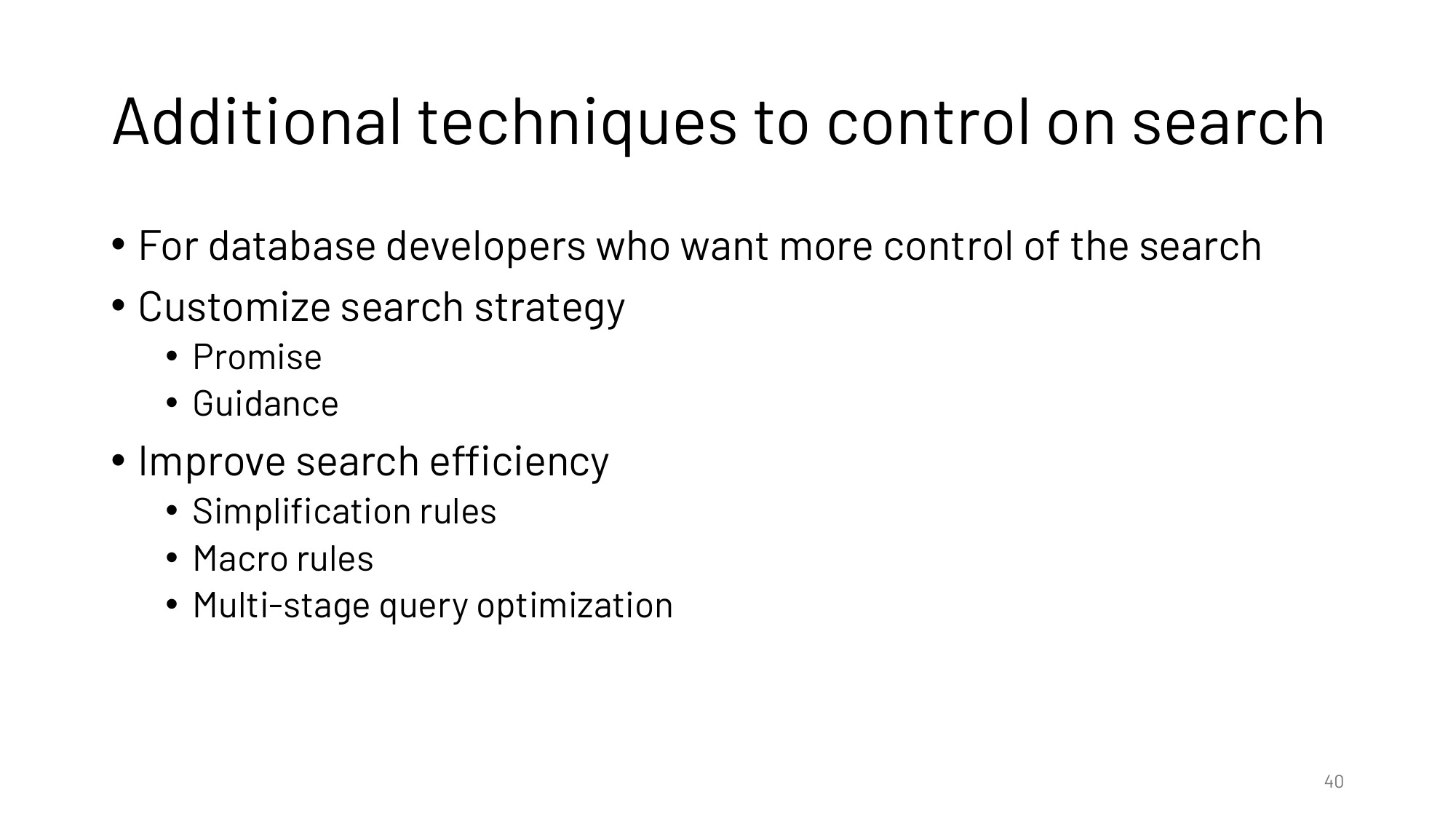

# Additional techniques to control on search
For database developers who want more control of the search
Customize search strategy
Promise
Guidance
Improve search efficiency
Simplification rules
Macro rules
Multi-stage query optimization

40